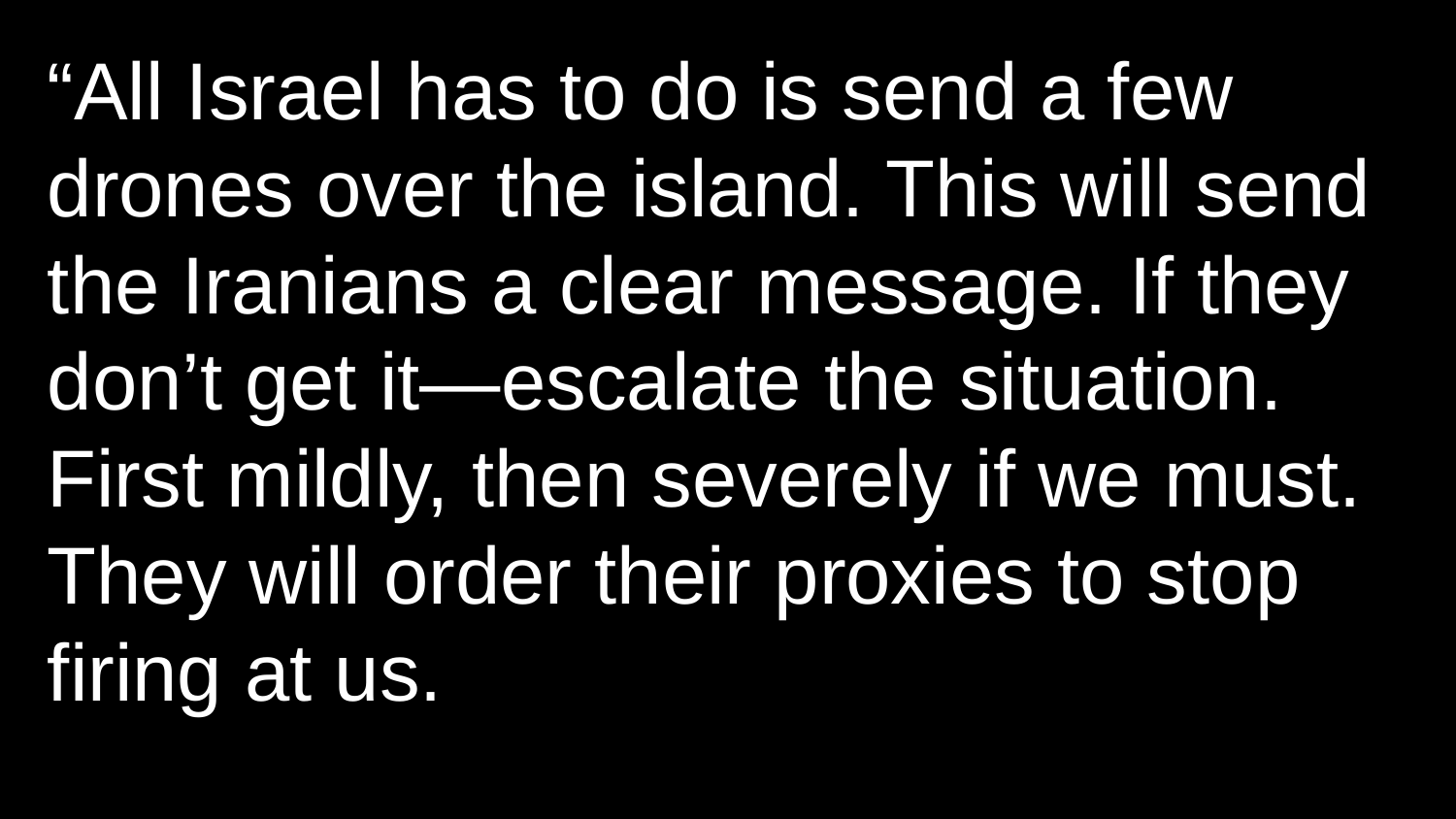

“All Israel has to do is send a few drones over the island. This will send the Iranians a clear message. If they don’t get it—escalate the situation. First mildly, then severely if we must. They will order their proxies to stop firing at us.